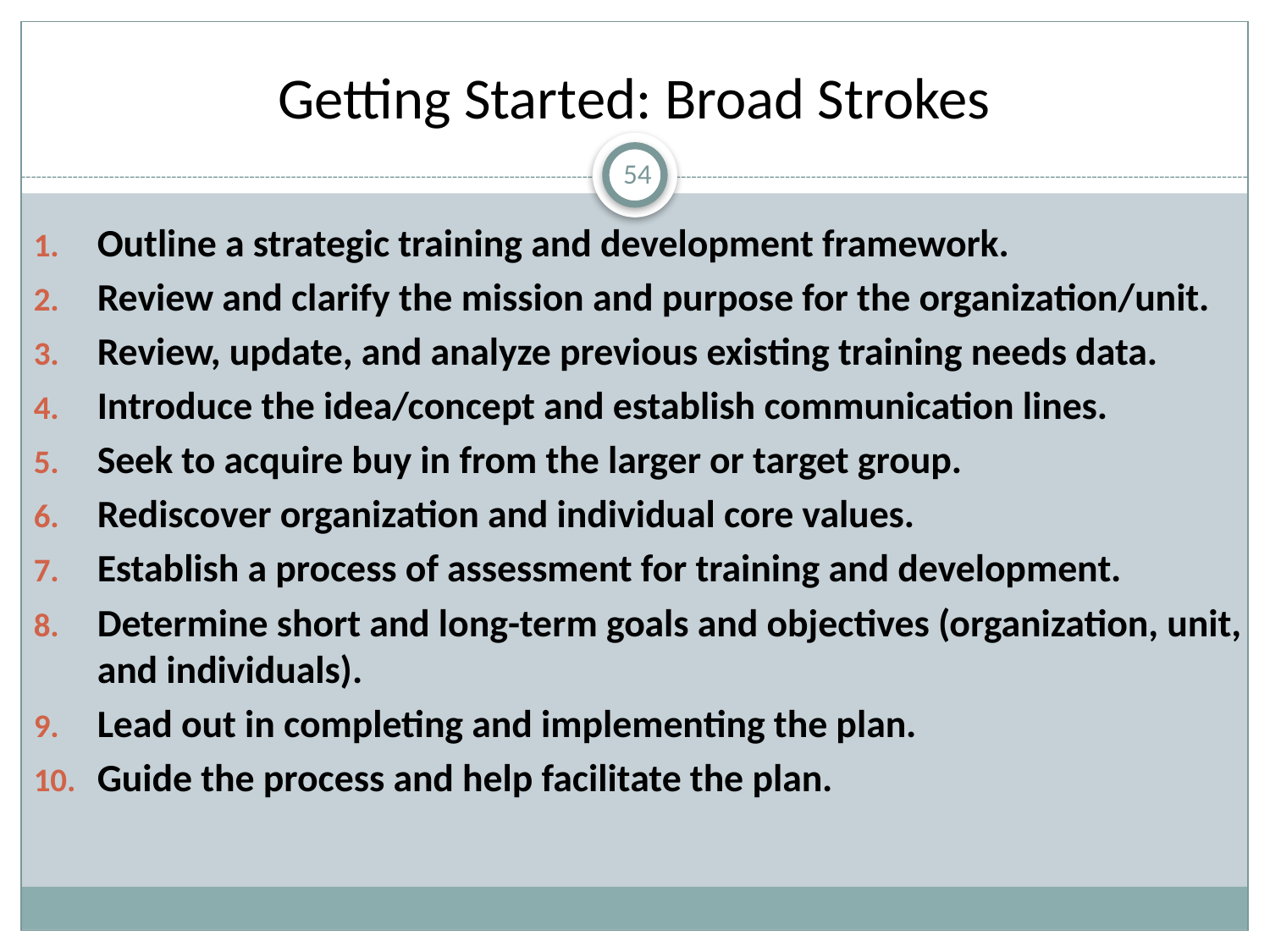

# Getting Started: Broad Strokes
54
Outline a strategic training and development framework.
Review and clarify the mission and purpose for the organization/unit.
Review, update, and analyze previous existing training needs data.
Introduce the idea/concept and establish communication lines.
Seek to acquire buy in from the larger or target group.
Rediscover organization and individual core values.
Establish a process of assessment for training and development.
Determine short and long-term goals and objectives (organization, unit, and individuals).
Lead out in completing and implementing the plan.
Guide the process and help facilitate the plan.